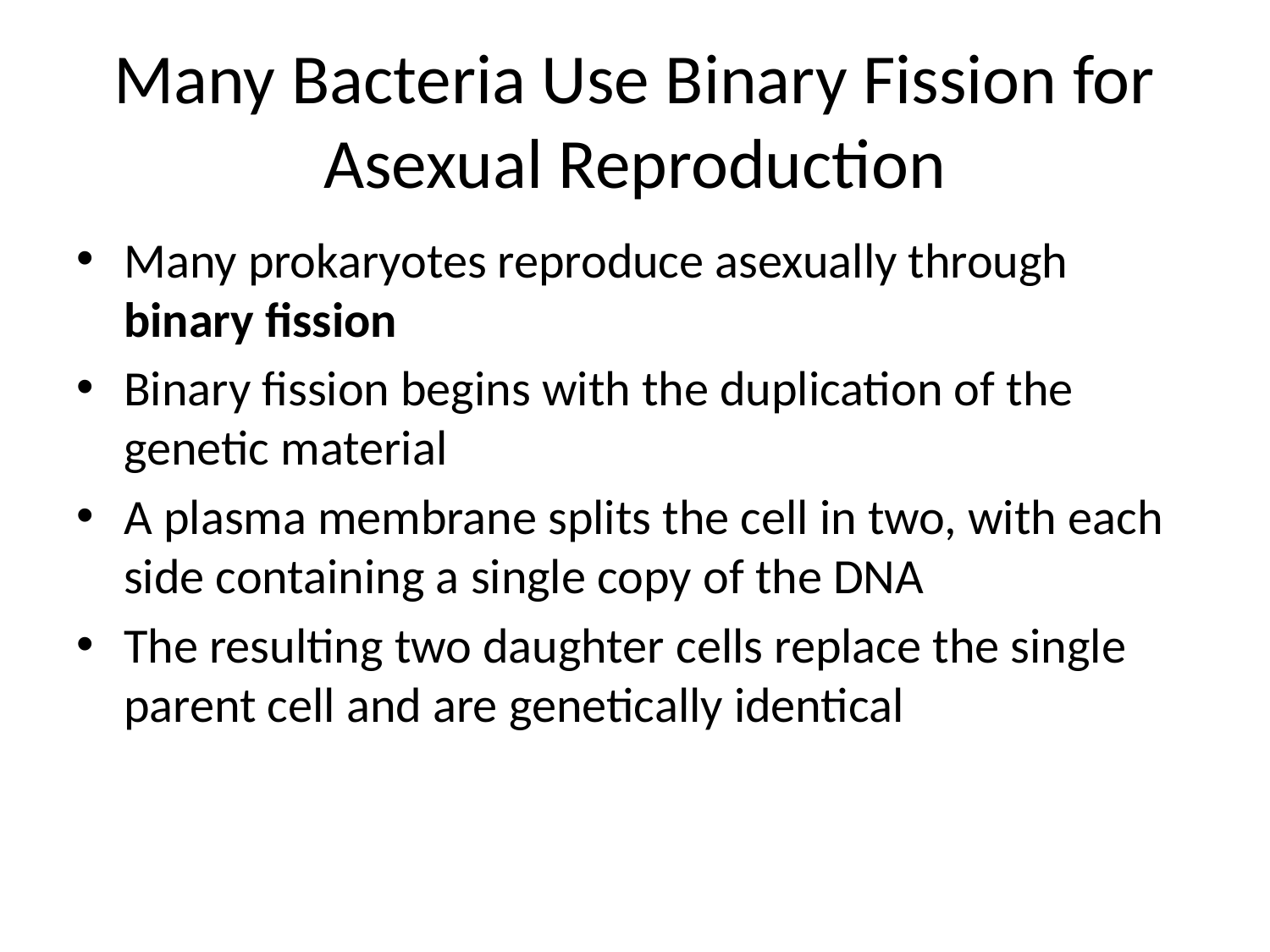

# Many Bacteria Use Binary Fission for Asexual Reproduction
Many prokaryotes reproduce asexually through binary fission
Binary fission begins with the duplication of the genetic material
A plasma membrane splits the cell in two, with each side containing a single copy of the DNA
The resulting two daughter cells replace the single parent cell and are genetically identical